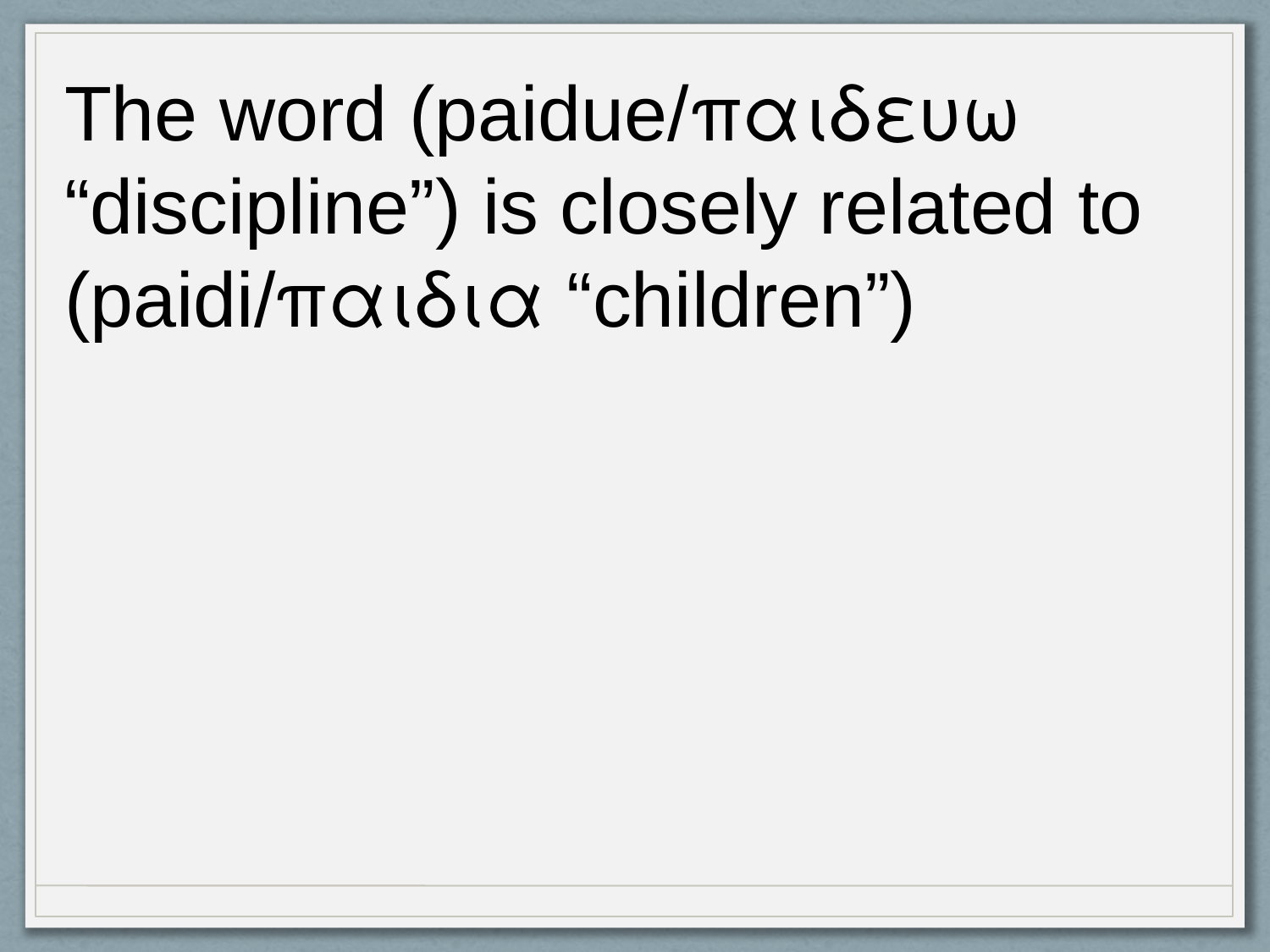

The word (paidue/παιδευω “discipline”) is closely related to (paidi/παιδια “children”)